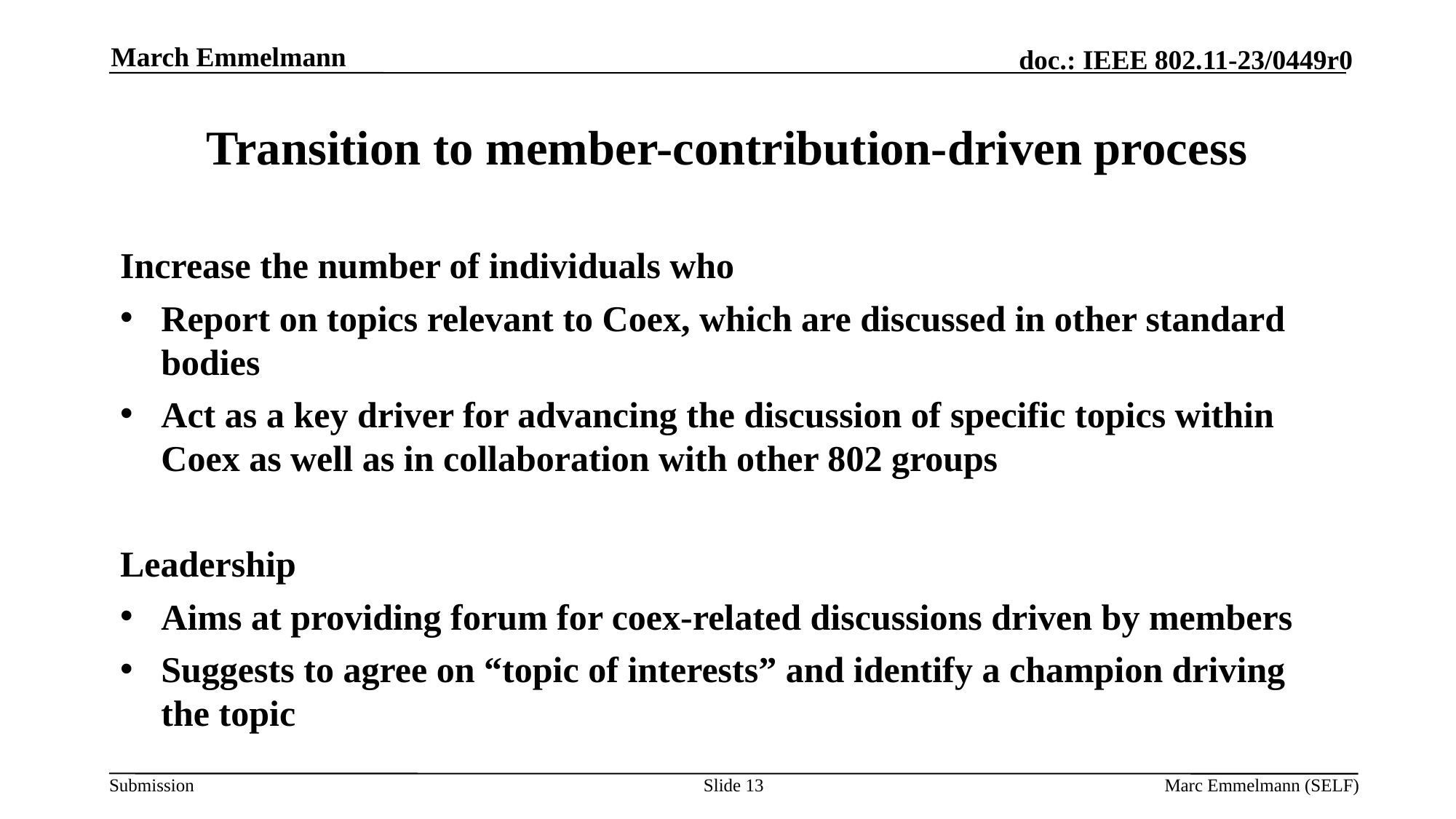

March Emmelmann
# Transition to member-contribution-driven process
Increase the number of individuals who
Report on topics relevant to Coex, which are discussed in other standard bodies
Act as a key driver for advancing the discussion of specific topics within Coex as well as in collaboration with other 802 groups

Leadership
Aims at providing forum for coex-related discussions driven by members
Suggests to agree on “topic of interests” and identify a champion driving the topic

Slide 13
Marc Emmelmann (SELF)